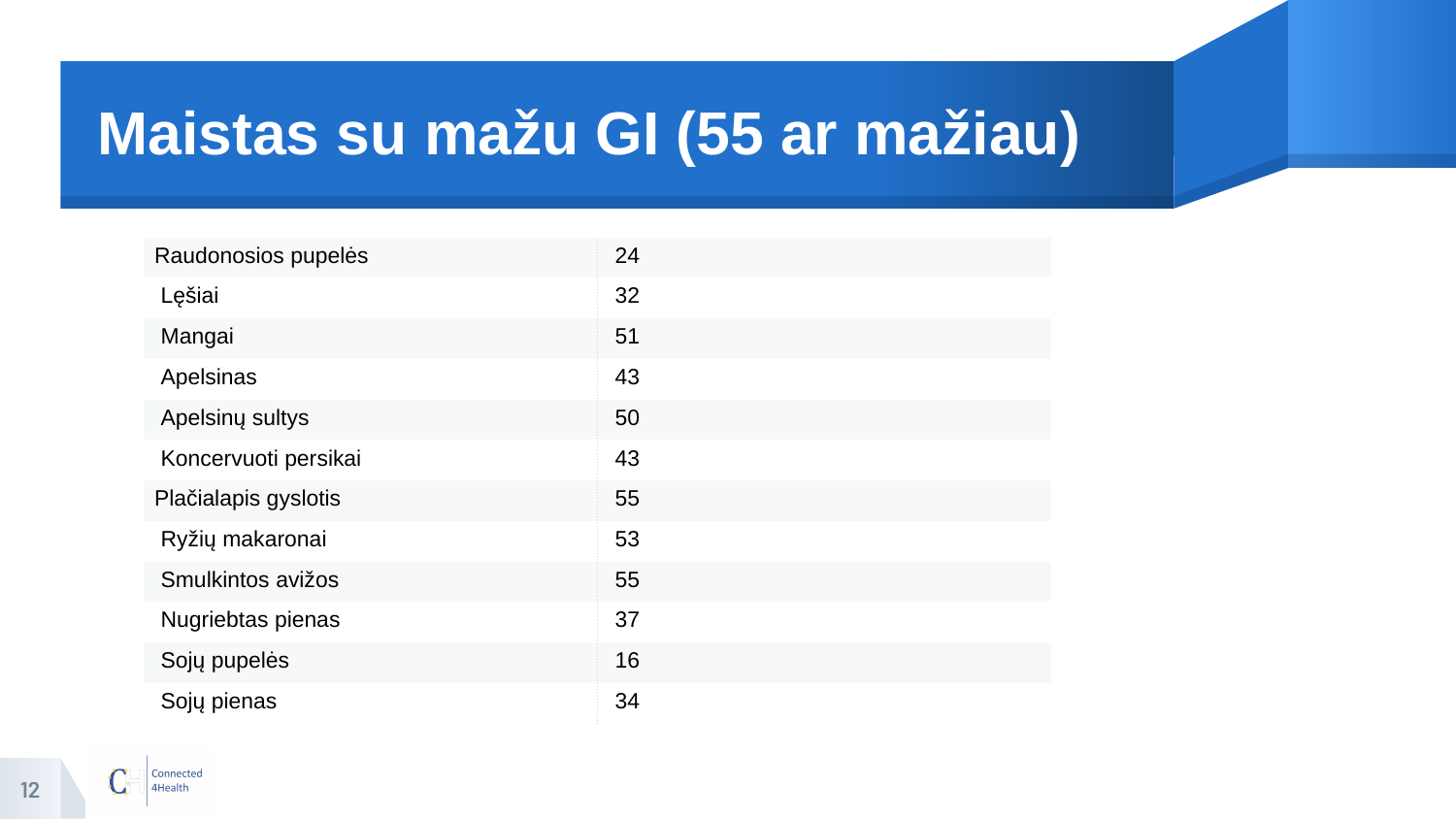

# Maistas su mažu GI (55 ar mažiau)
| Raudonosios pupelės | 24 |
| --- | --- |
| Lęšiai | 32 |
| Mangai | 51 |
| Apelsinas | 43 |
| Apelsinų sultys | 50 |
| Koncervuoti persikai | 43 |
| Plačialapis gyslotis | 55 |
| Ryžių makaronai | 53 |
| Smulkintos avižos | 55 |
| Nugriebtas pienas | 37 |
| Sojų pupelės | 16 |
| Sojų pienas | 34 |

12